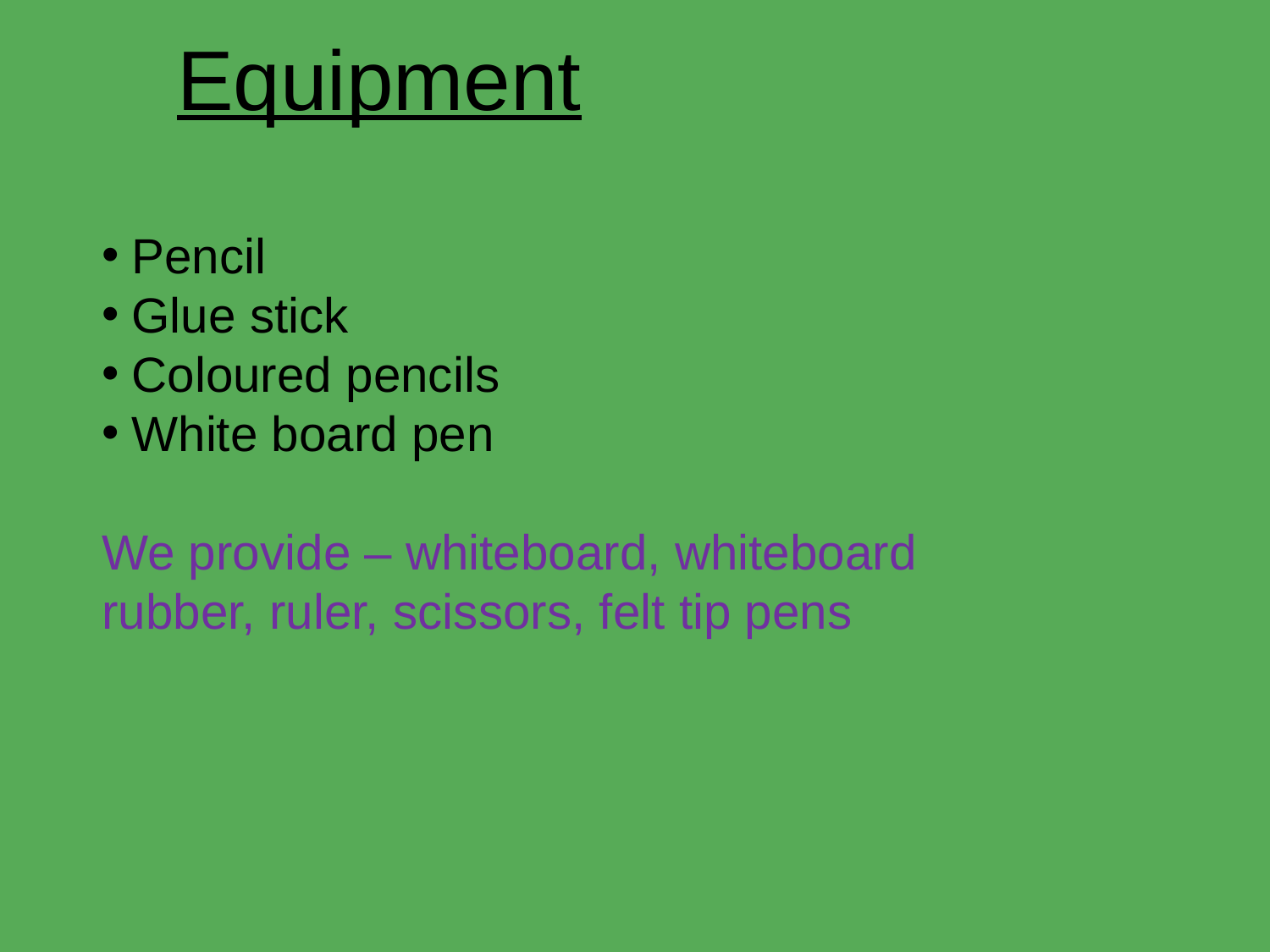

Equipment

Pencil
Glue stick
Coloured pencils
White board pen

We provide – whiteboard, whiteboard rubber, ruler, scissors, felt tip pens